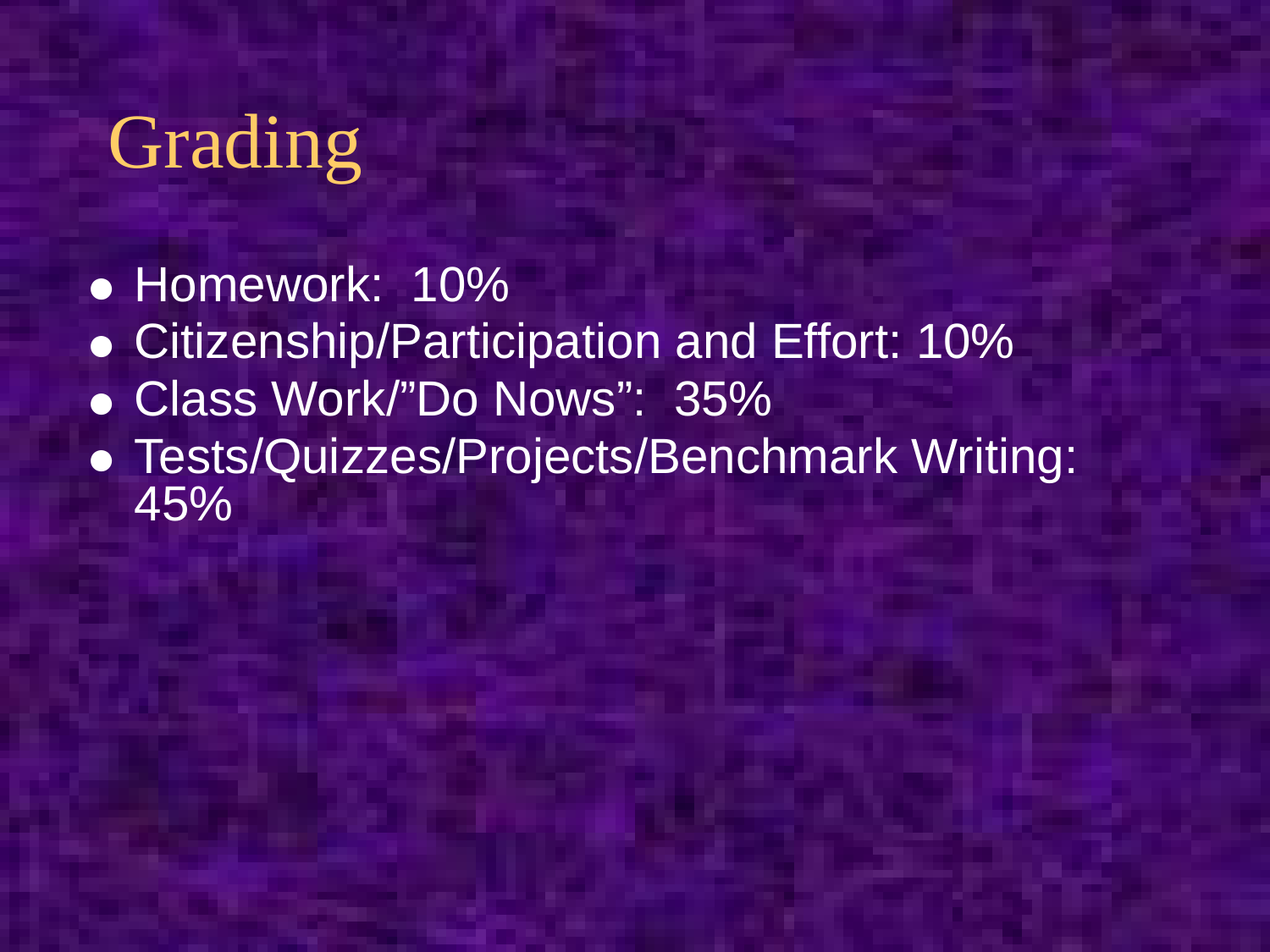

# Grading
Homework:  10%
Citizenship/Participation and Effort: 10%
Class Work/”Do Nows”:  35%
Tests/Quizzes/Projects/Benchmark Writing: 45%